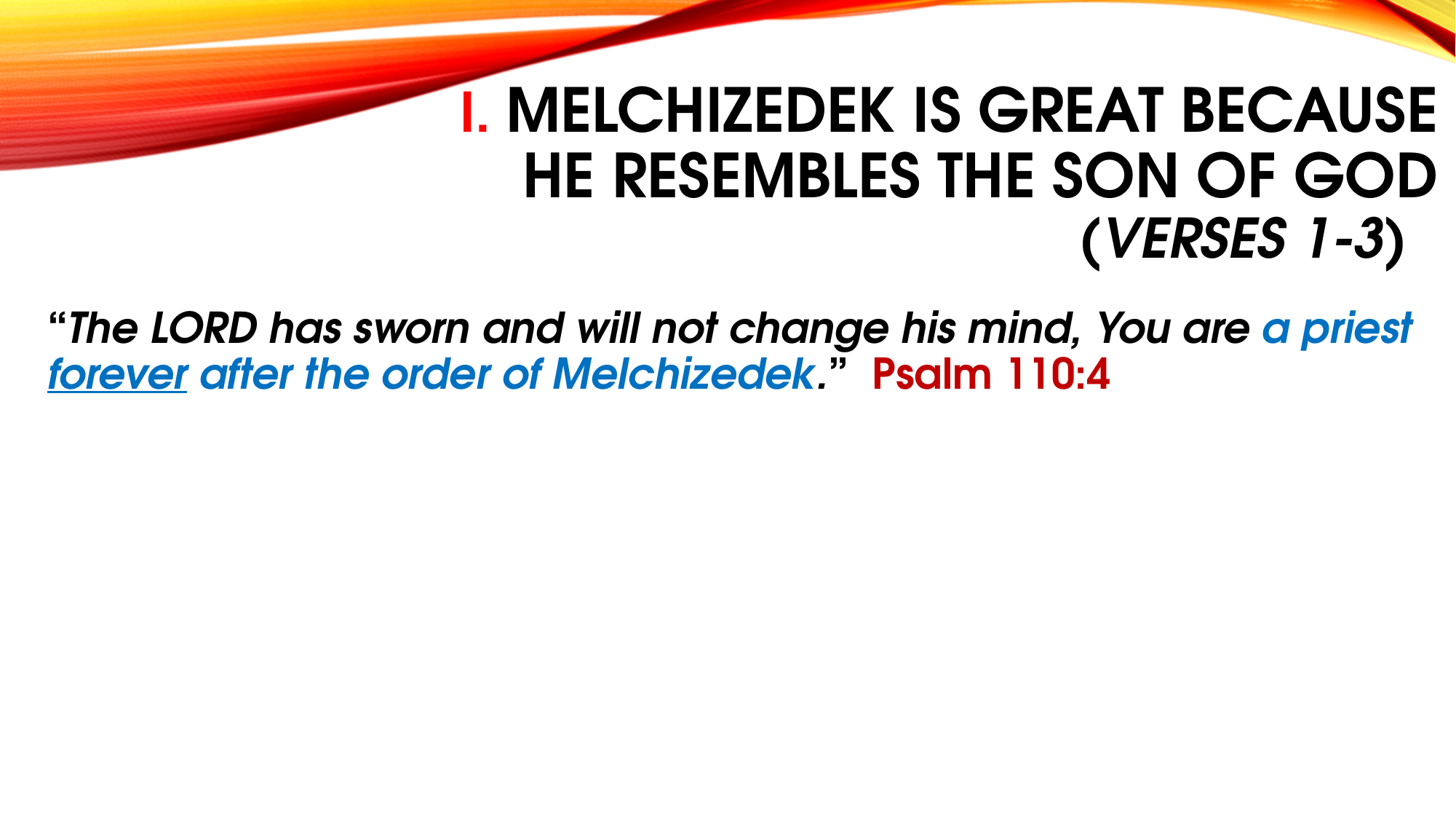

# I. Melchizedek is great because he resembles the Son of God (verses 1-3)
“The Lord has sworn and will not change his mind, You are a priest forever after the order of Melchizedek.”  Psalm 110:4